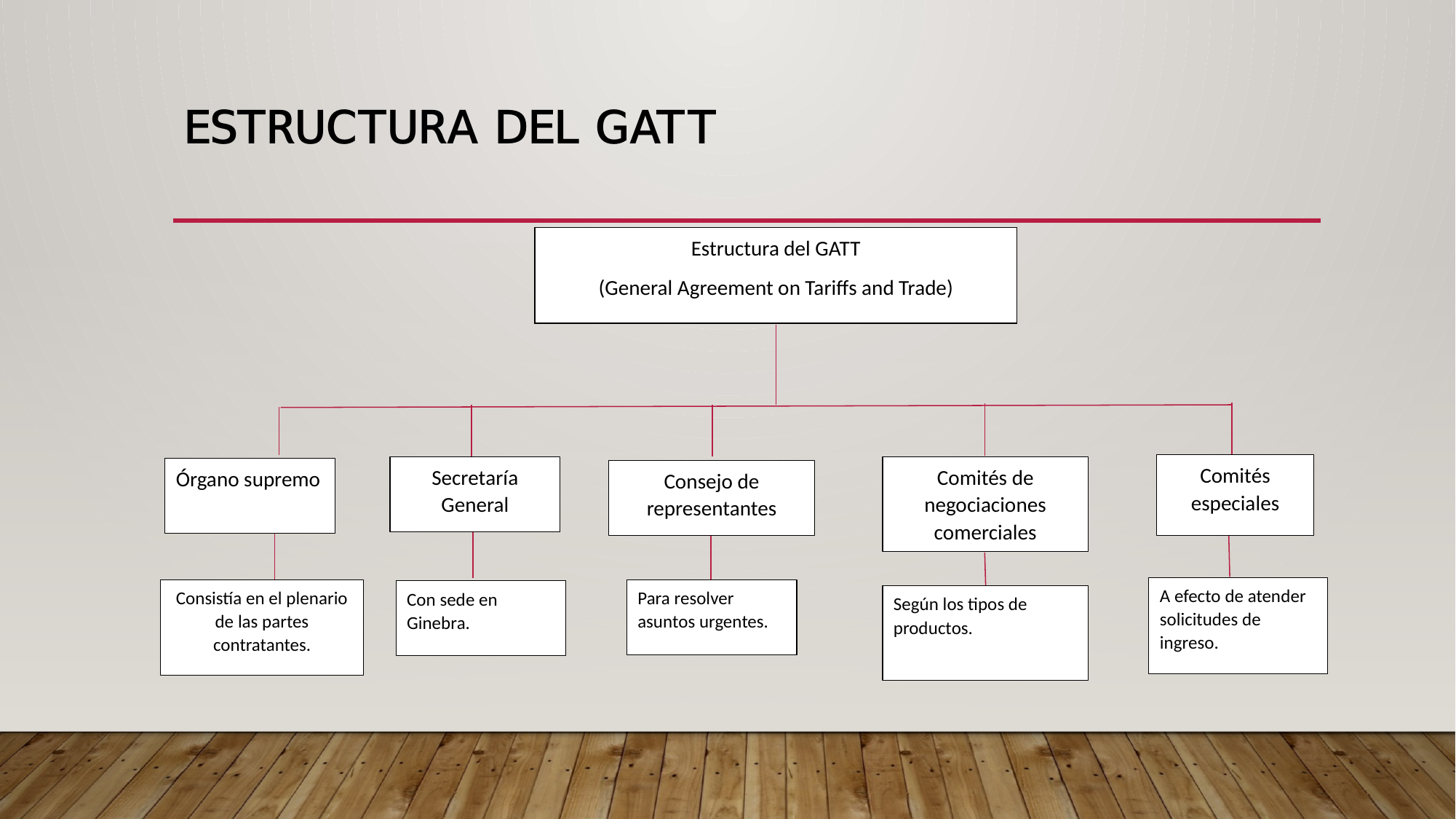

# Estructura del GATT
Estructura del GATT
(General Agreement on Tariffs and Trade)
Comités especiales

Secretaría General

Comités de negociaciones comerciales

Órgano supremo

Consejo de representantes

A efecto de atender solicitudes de ingreso.

Consistía en el plenario de las partes contratantes.

Para resolver asuntos urgentes.

Con sede en Ginebra.

Según los tipos de productos.